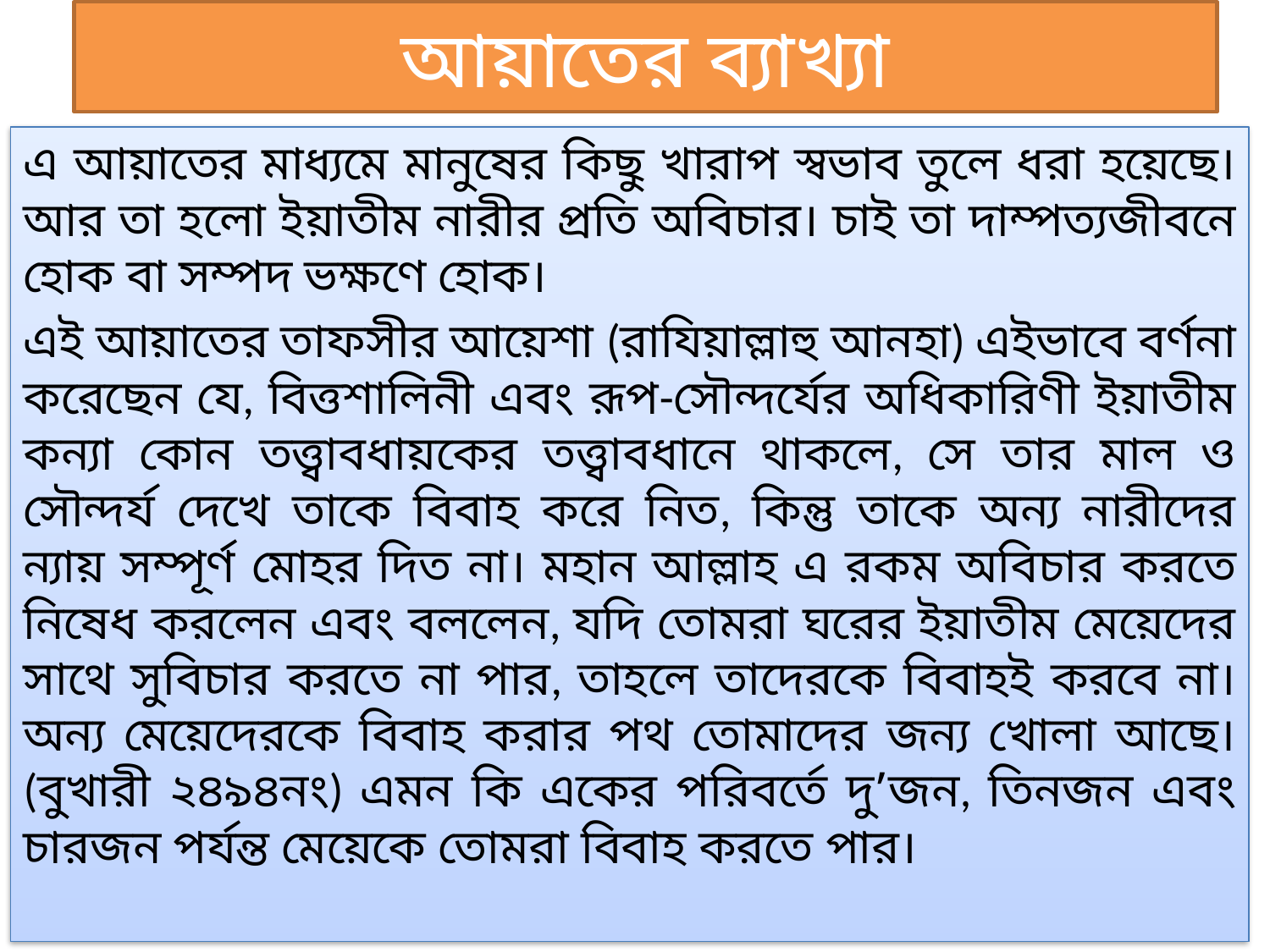

# আয়াতের ব্যাখ্যা
এ আয়াতের মাধ্যমে মানুষের কিছু খারাপ স্বভাব তুলে ধরা হয়েছে। আর তা হলো ইয়াতীম নারীর প্রতি অবিচার। চাই তা দাম্পত্যজীবনে হোক বা সম্পদ ভক্ষণে হোক।
এই আয়াতের তাফসীর আয়েশা (রাযিয়াল্লাহু আনহা) এইভাবে বর্ণনা করেছেন যে, বিত্তশালিনী এবং রূপ-সৌন্দর্যের অধিকারিণী ইয়াতীম কন্যা কোন তত্ত্বাবধায়কের তত্ত্বাবধানে থাকলে, সে তার মাল ও সৌন্দর্য দেখে তাকে বিবাহ করে নিত, কিন্তু তাকে অন্য নারীদের ন্যায় সম্পূর্ণ মোহর দিত না। মহান আল্লাহ এ রকম অবিচার করতে নিষেধ করলেন এবং বললেন, যদি তোমরা ঘরের ইয়াতীম মেয়েদের সাথে সুবিচার করতে না পার, তাহলে তাদেরকে বিবাহই করবে না। অন্য মেয়েদেরকে বিবাহ করার পথ তোমাদের জন্য খোলা আছে। (বুখারী ২৪৯৪নং) এমন কি একের পরিবর্তে দু’জন, তিনজন এবং চারজন পর্যন্ত মেয়েকে তোমরা বিবাহ করতে পার।